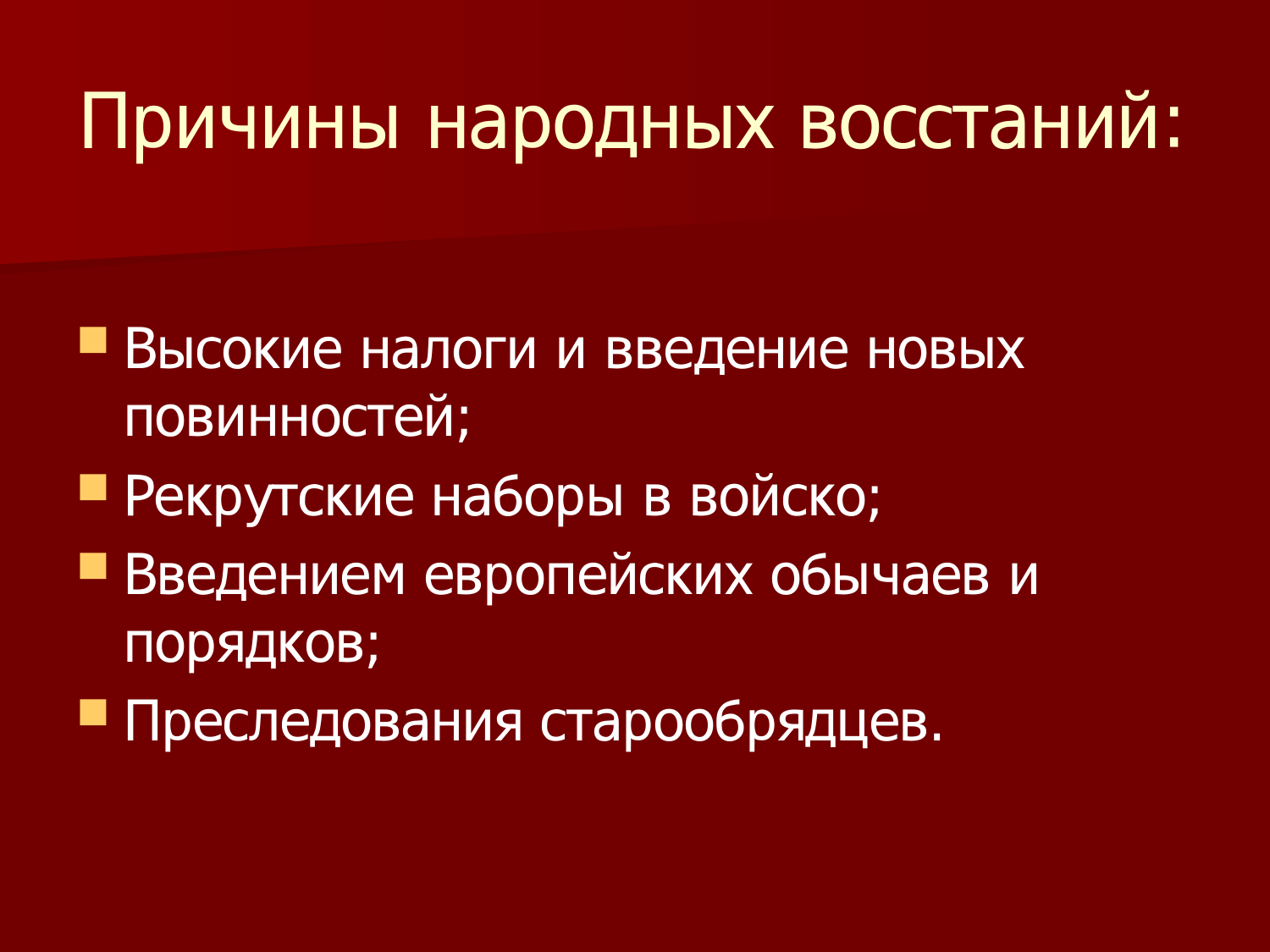

# Причины народных восстаний:
Высокие налоги и введение новых повинностей;
Рекрутские наборы в войско;
Введением европейских обычаев и порядков;
Преследования старообрядцев.